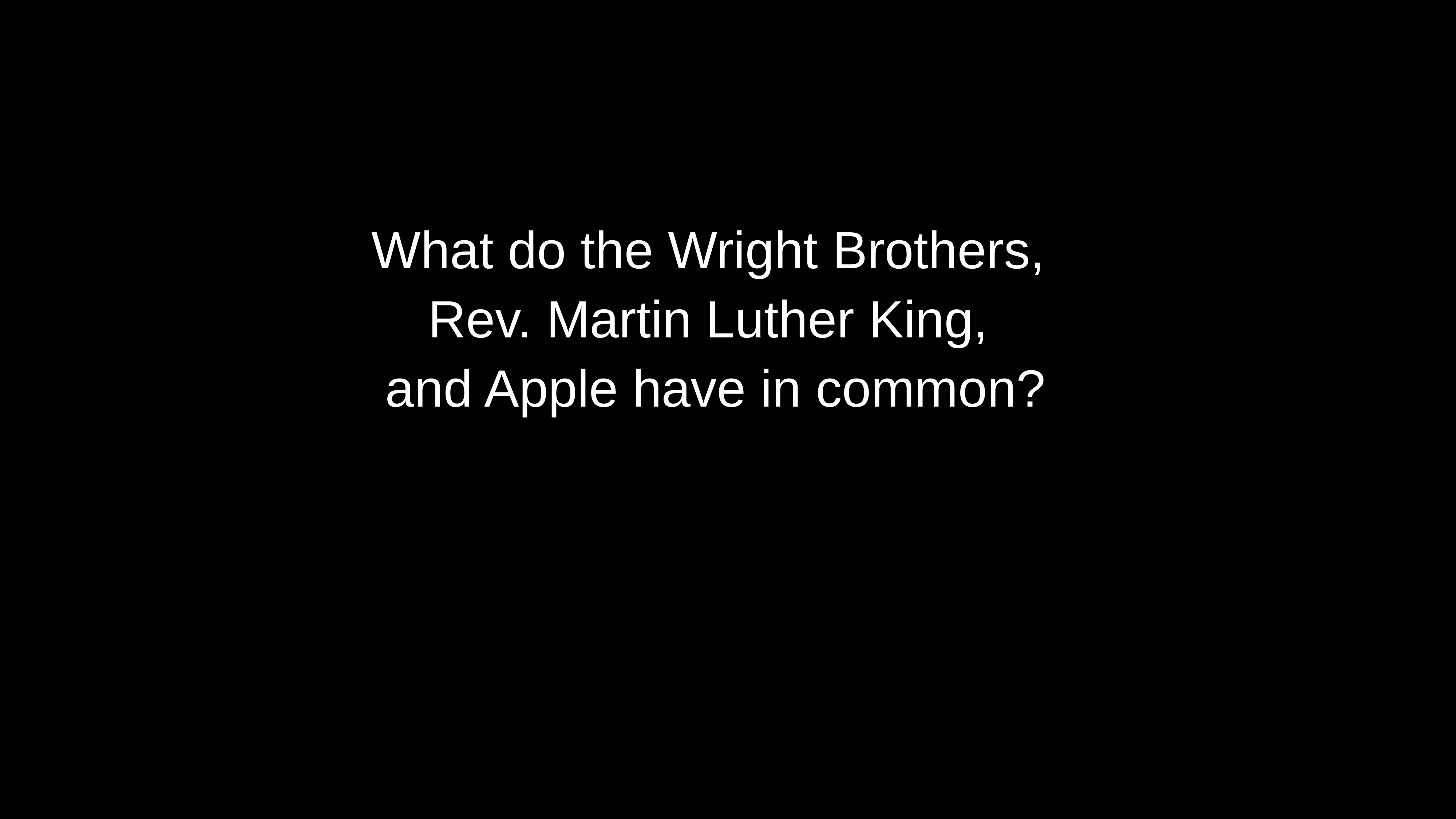

# What do the Wright Brothers, Rev. Martin Luther King, and Apple have in common?